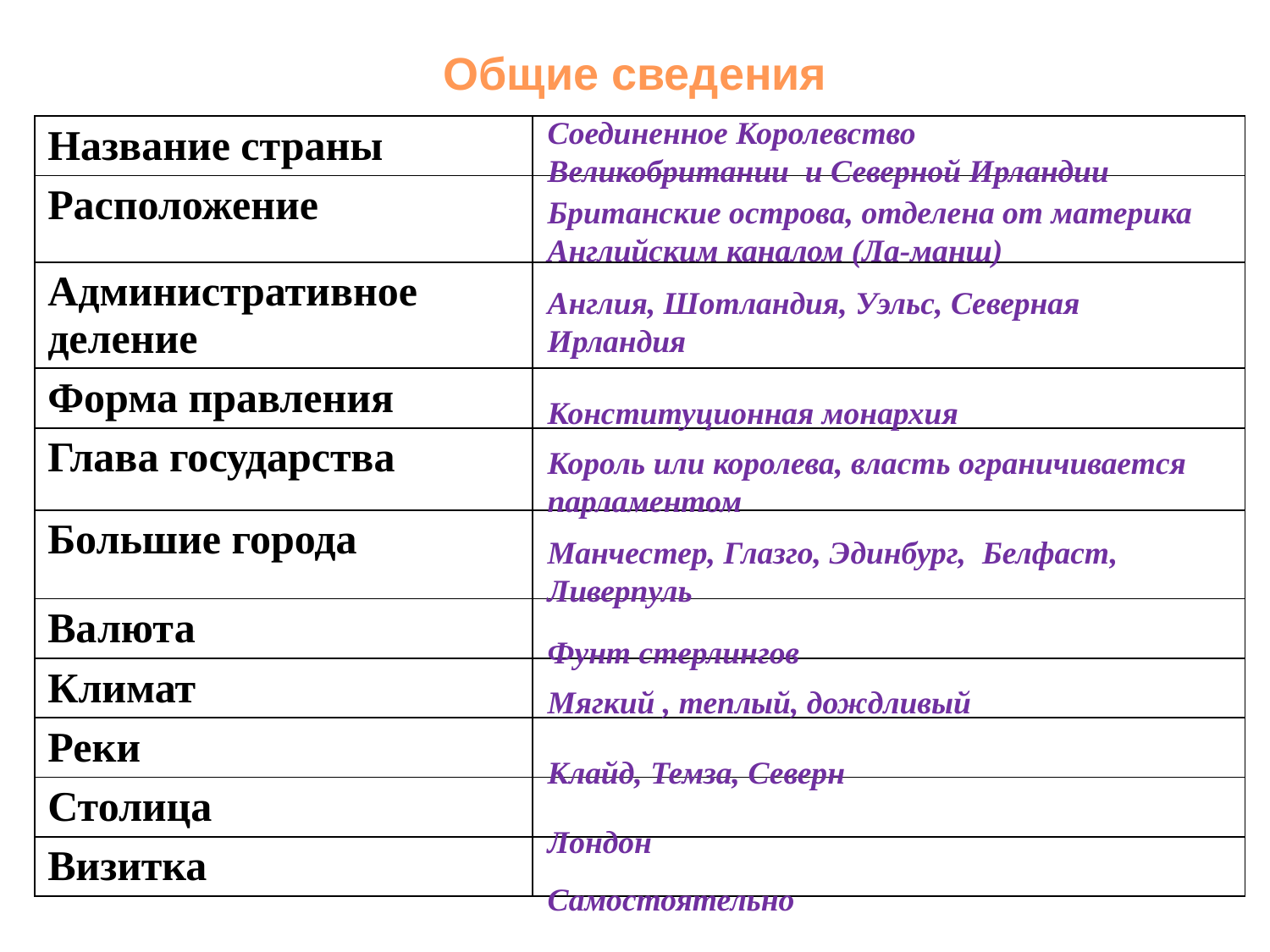

# Общие сведения
Соединенное Королевство Великобритании  и Северной Ирландии
| Название страны |  |
| --- | --- |
| Расположение |  |
| Административное деление |  |
| Форма правления |  |
| Глава государства |  |
| Большие города |  |
| Валюта |  |
| Климат |  |
| Реки |  |
| Столица |  |
| Визитка |  |
Британские острова, отделена от материка Английским каналом (Ла-манш)
Англия, Шотландия, Уэльс, Северная Ирландия
Конституционная монархия
Король или королева, власть ограничивается парламентом
Манчестер, Глазго, Эдинбург,  Белфаст, Ливерпуль
Фунт стерлингов
Мягкий , теплый, дождливый
Клайд, Темза, Северн
Лондон
Самостоятельно